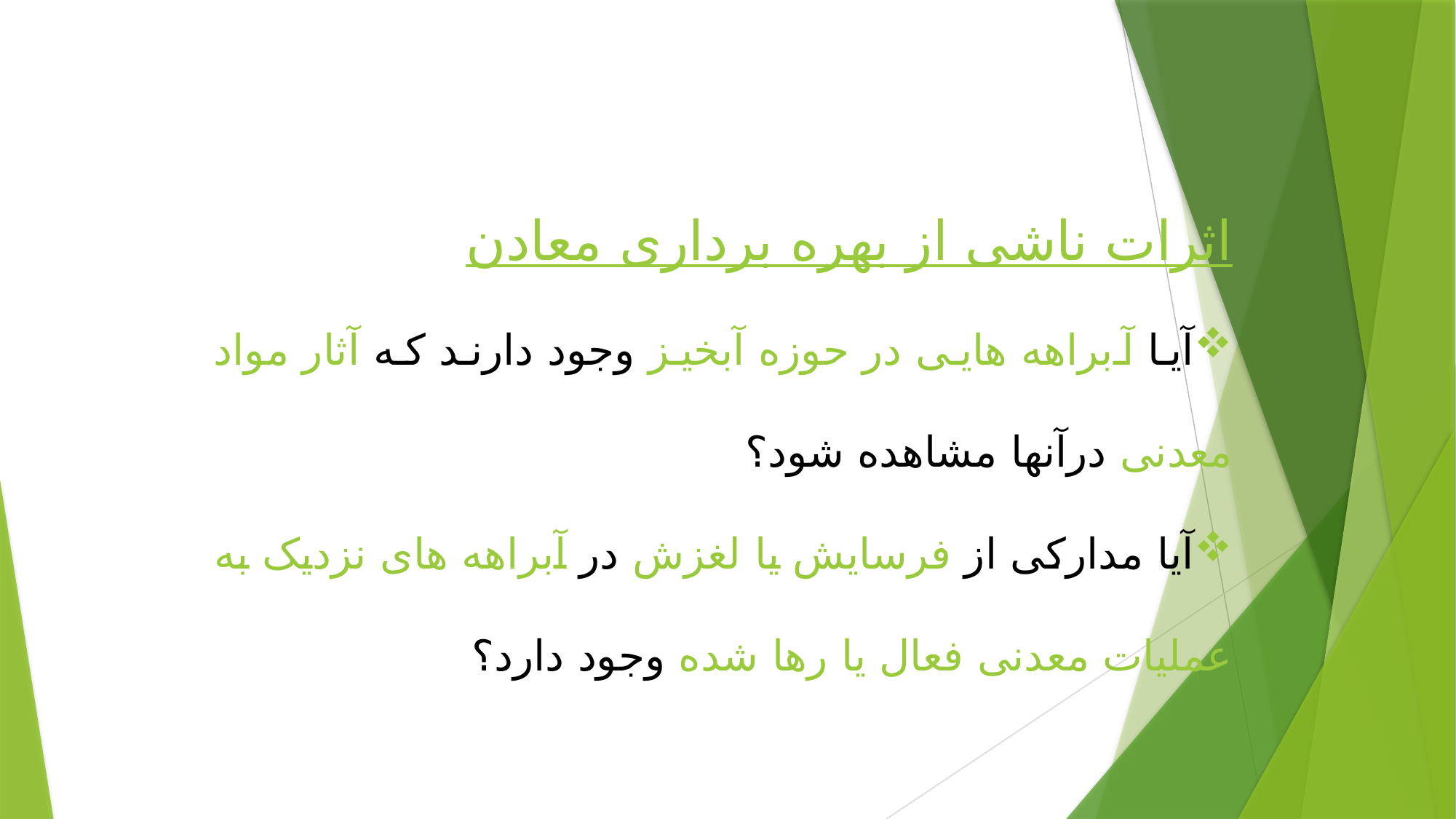

اثرات ناشی از بهره برداری معادن
آیا آبراهه هایی در حوزه آبخیز وجود دارند که آثار مواد معدنی درآنها مشاهده شود؟
آیا مدارکی از فرسایش یا لغزش در آبراهه های نزدیک به عملیات معدنی فعال یا رها شده وجود دارد؟